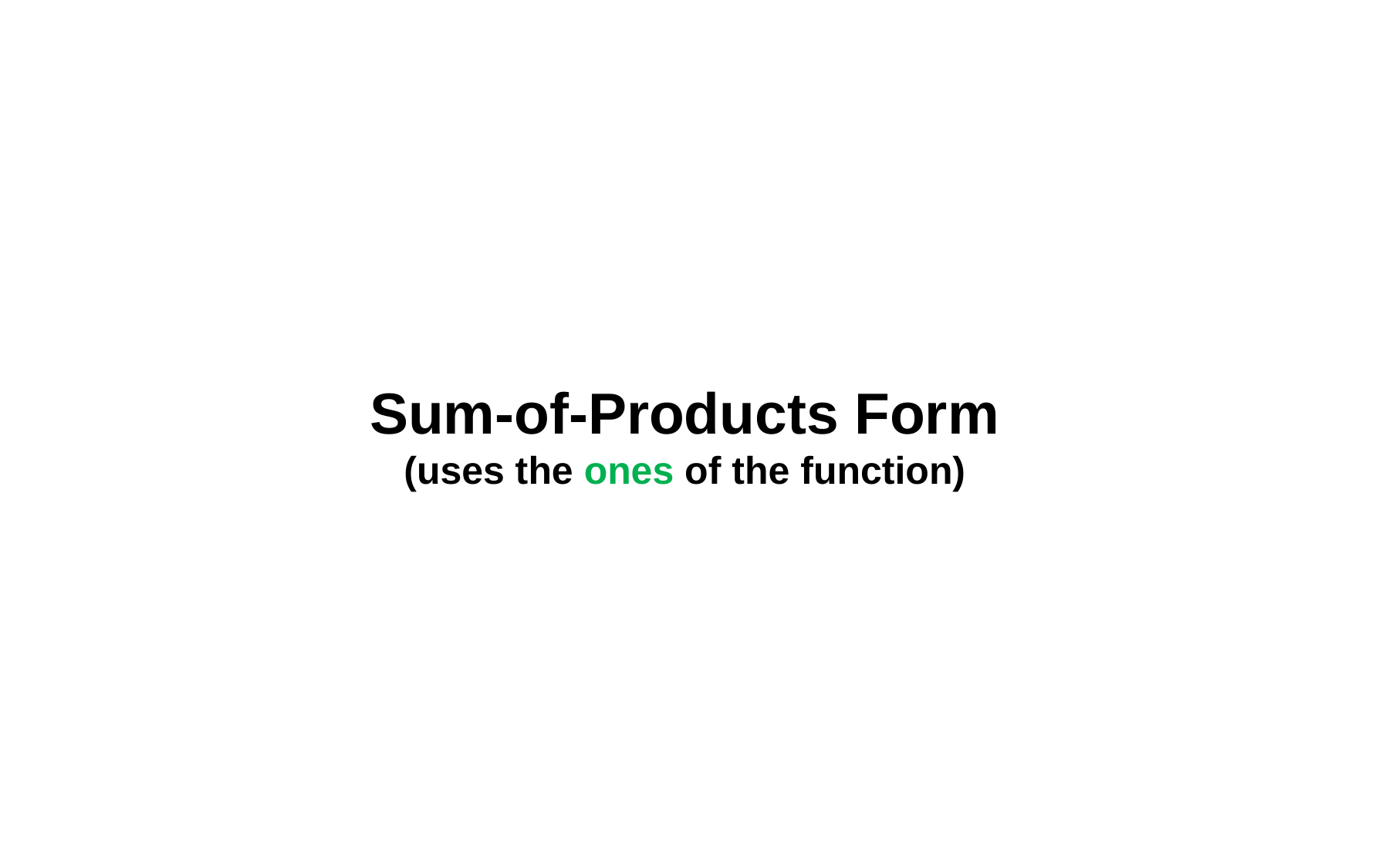

# Sum-of-Products Form (uses the ones of the function)